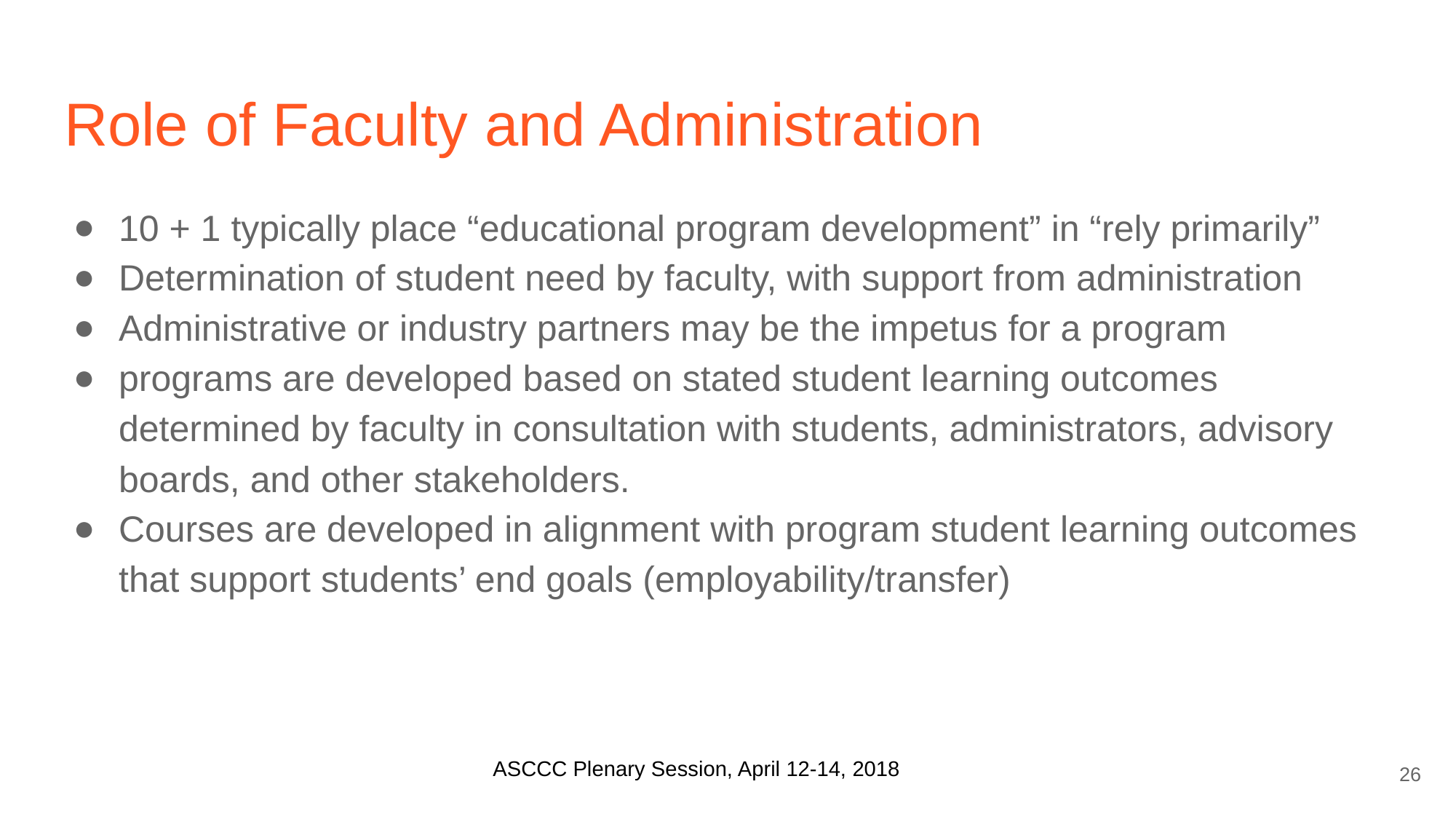

# Role of Faculty and Administration
10 + 1 typically place “educational program development” in “rely primarily”
Determination of student need by faculty, with support from administration
Administrative or industry partners may be the impetus for a program
programs are developed based on stated student learning outcomes determined by faculty in consultation with students, administrators, advisory boards, and other stakeholders.
Courses are developed in alignment with program student learning outcomes that support students’ end goals (employability/transfer)

26
ASCCC Plenary Session, April 12-14, 2018